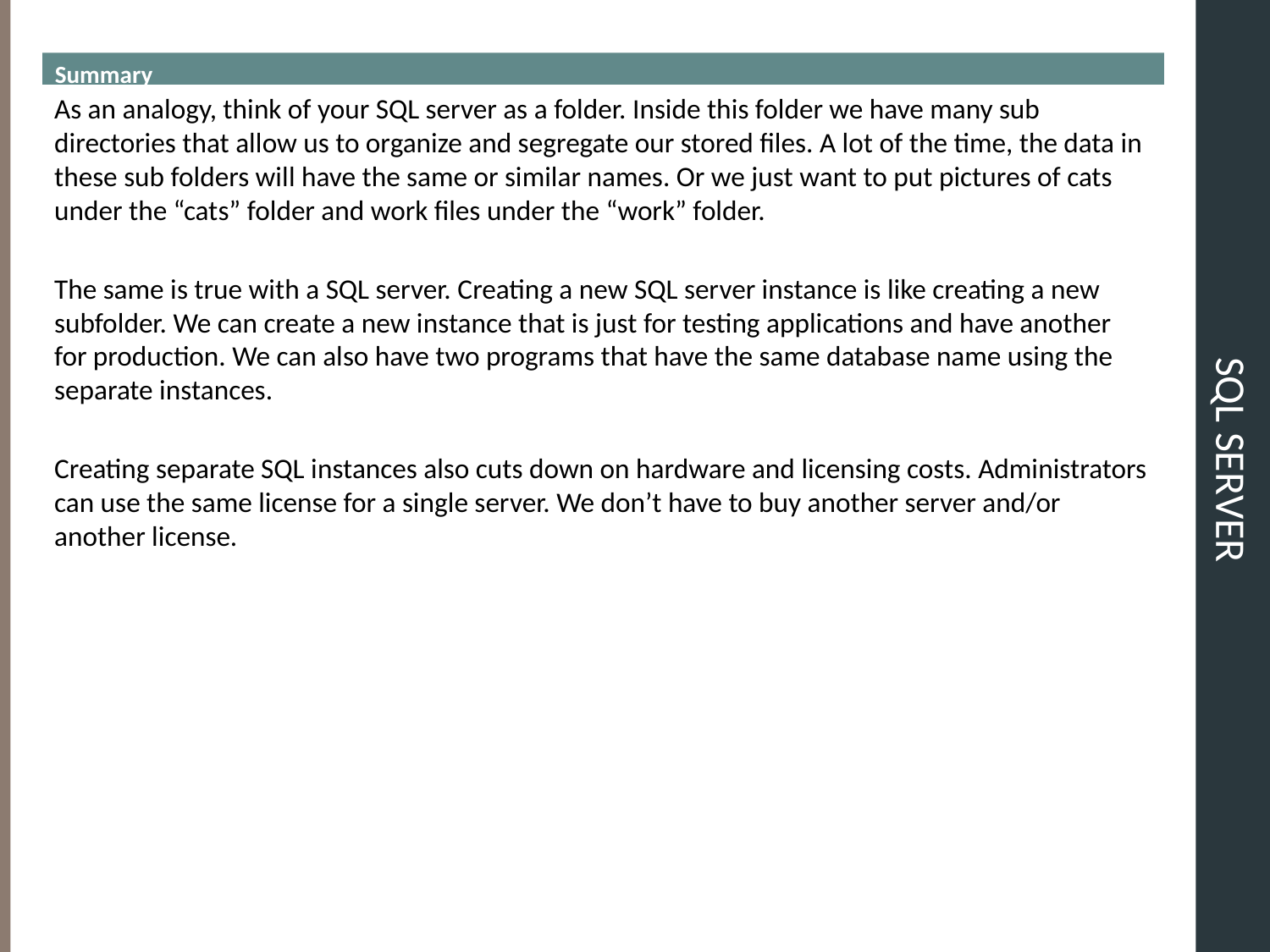

Summary
# SQL SERVER
As an analogy, think of your SQL server as a folder. Inside this folder we have many sub directories that allow us to organize and segregate our stored files. A lot of the time, the data in these sub folders will have the same or similar names. Or we just want to put pictures of cats under the “cats” folder and work files under the “work” folder.

The same is true with a SQL server. Creating a new SQL server instance is like creating a new subfolder. We can create a new instance that is just for testing applications and have another for production. We can also have two programs that have the same database name using the separate instances.

Creating separate SQL instances also cuts down on hardware and licensing costs. Administrators can use the same license for a single server. We don’t have to buy another server and/or another license.